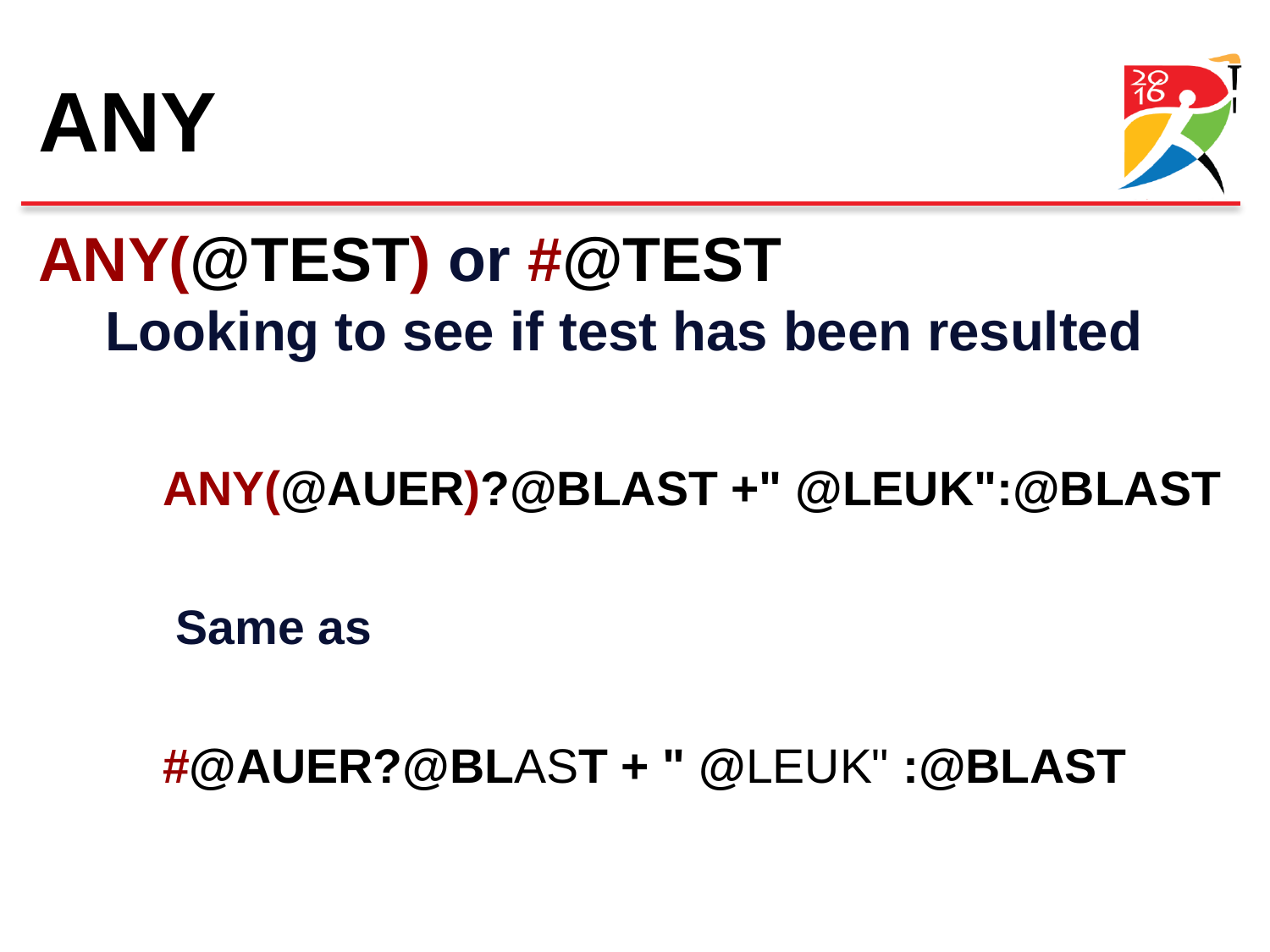

# ANY
ANY(@TEST) or #@TEST
Looking to see if test has been resulted

	ANY(@AUER)?@BLAST +" @LEUK":@BLAST

	 Same as

	#@AUER?@BLAST + " @LEUK" :@BLAST